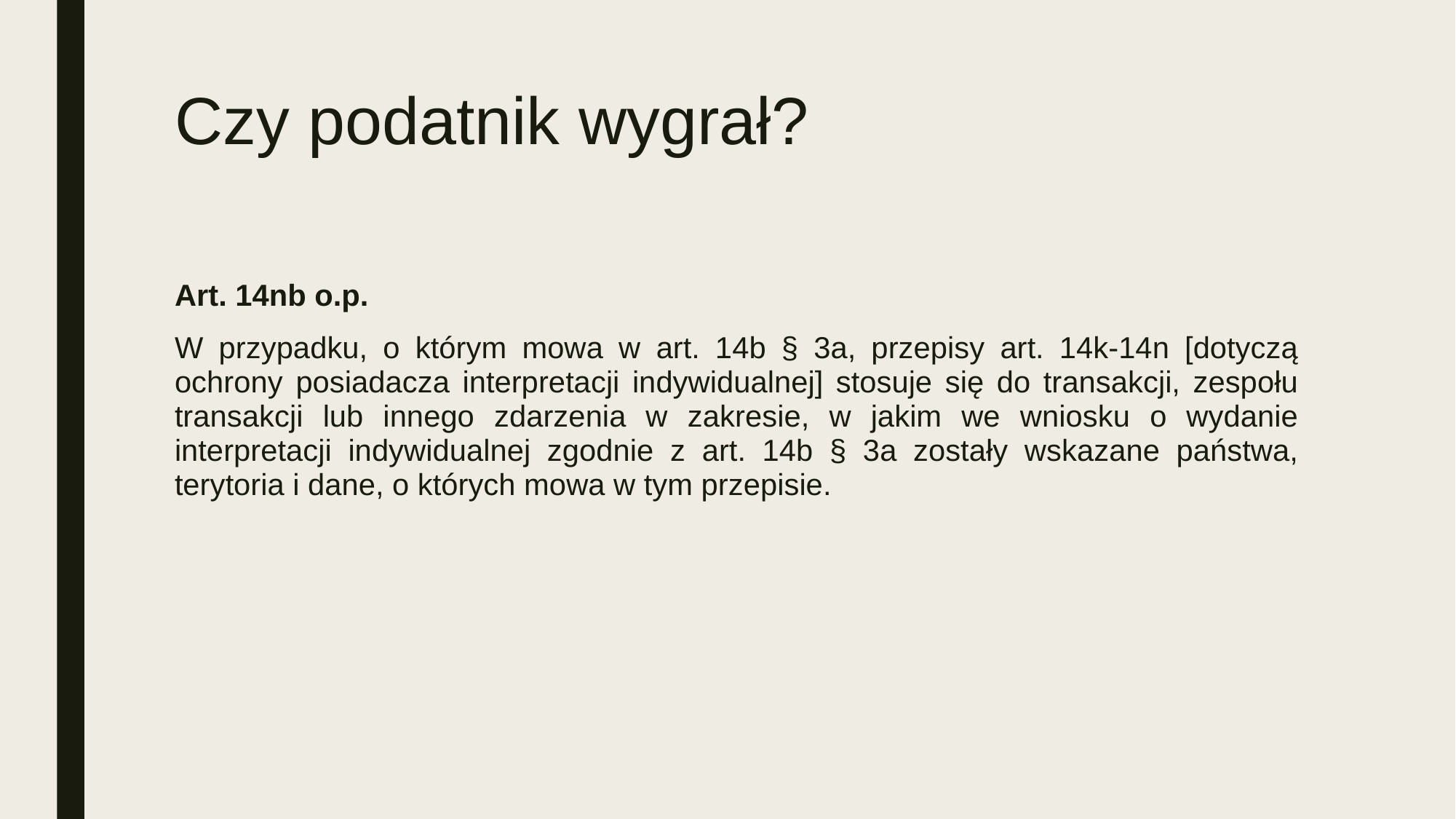

# Czy podatnik wygrał?
Art. 14nb o.p.
W przypadku, o którym mowa w art. 14b § 3a, przepisy art. 14k-14n [dotyczą ochrony posiadacza interpretacji indywidualnej] stosuje się do transakcji, zespołu transakcji lub innego zdarzenia w zakresie, w jakim we wniosku o wydanie interpretacji indywidualnej zgodnie z art. 14b § 3a zostały wskazane państwa, terytoria i dane, o których mowa w tym przepisie.